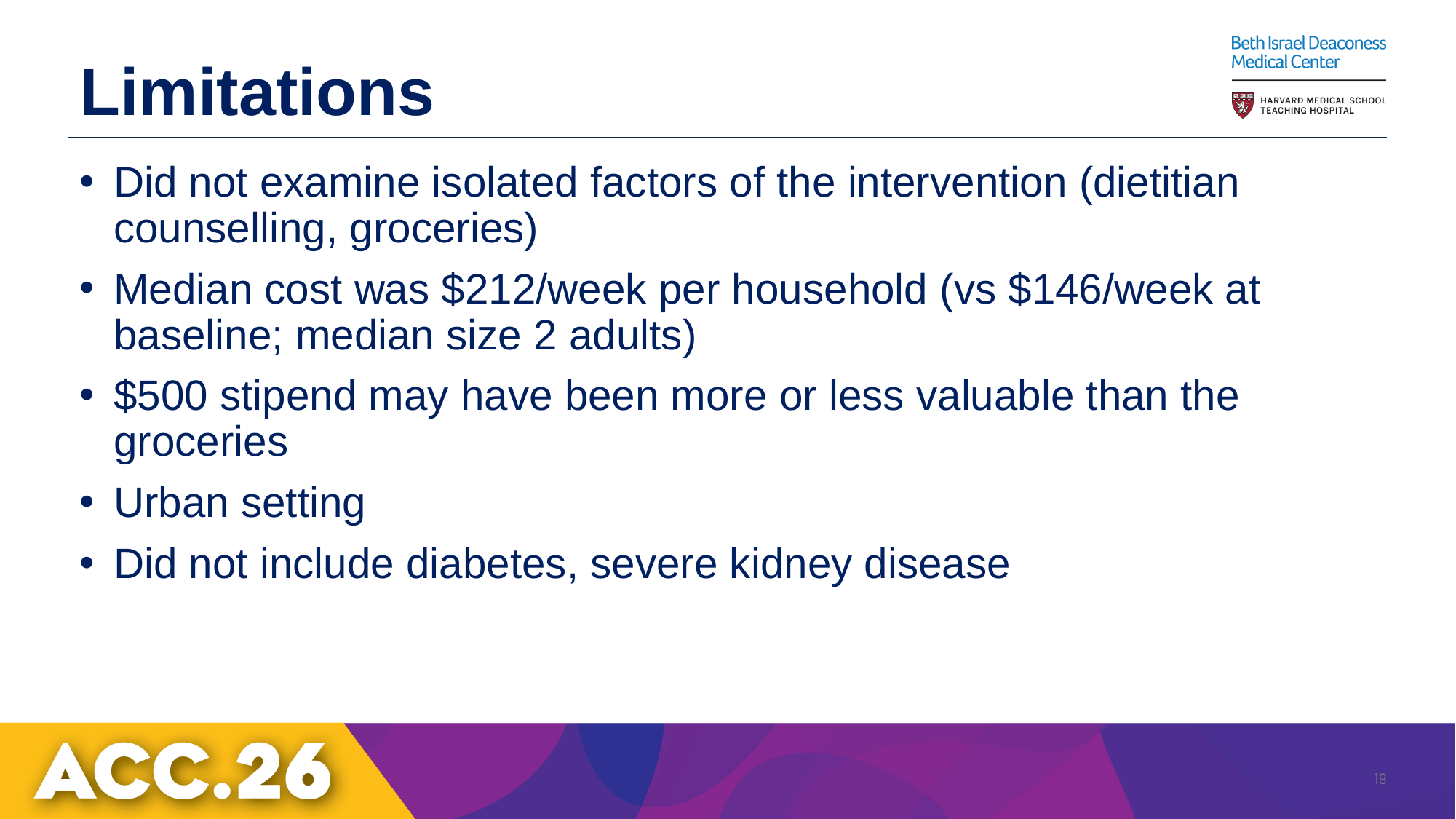

Limitations
Did not examine isolated factors of the intervention (dietitian counselling, groceries)
Median cost was $212/week per household (vs $146/week at baseline; median size 2 adults)
$500 stipend may have been more or less valuable than the groceries
Urban setting
Did not include diabetes, severe kidney disease

19